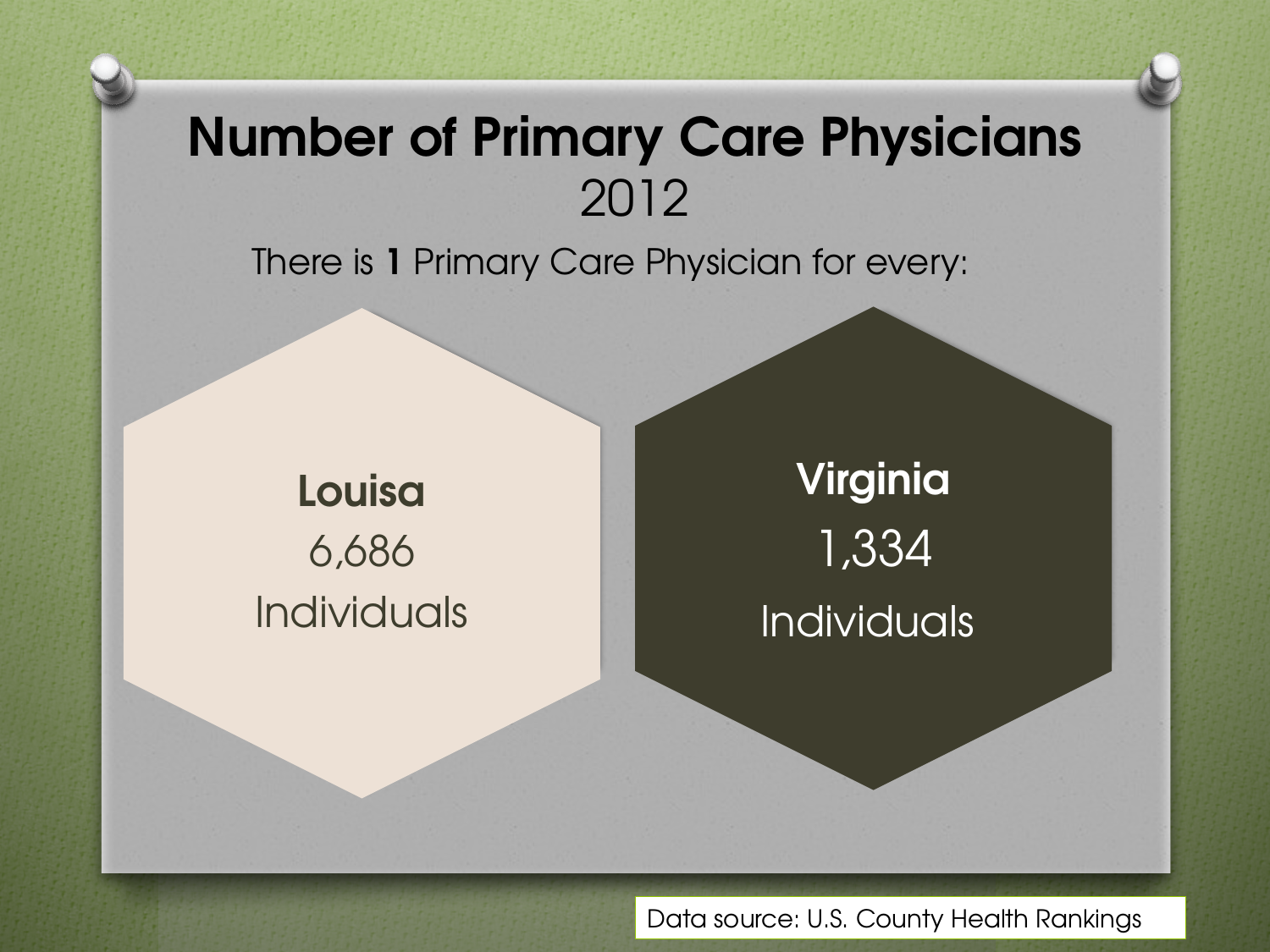

# Number of Primary Care Physicians 2012
There is 1 Primary Care Physician for every:
Louisa
6,686
Individuals
Virginia
1,334
Individuals
Data source: U.S. County Health Rankings